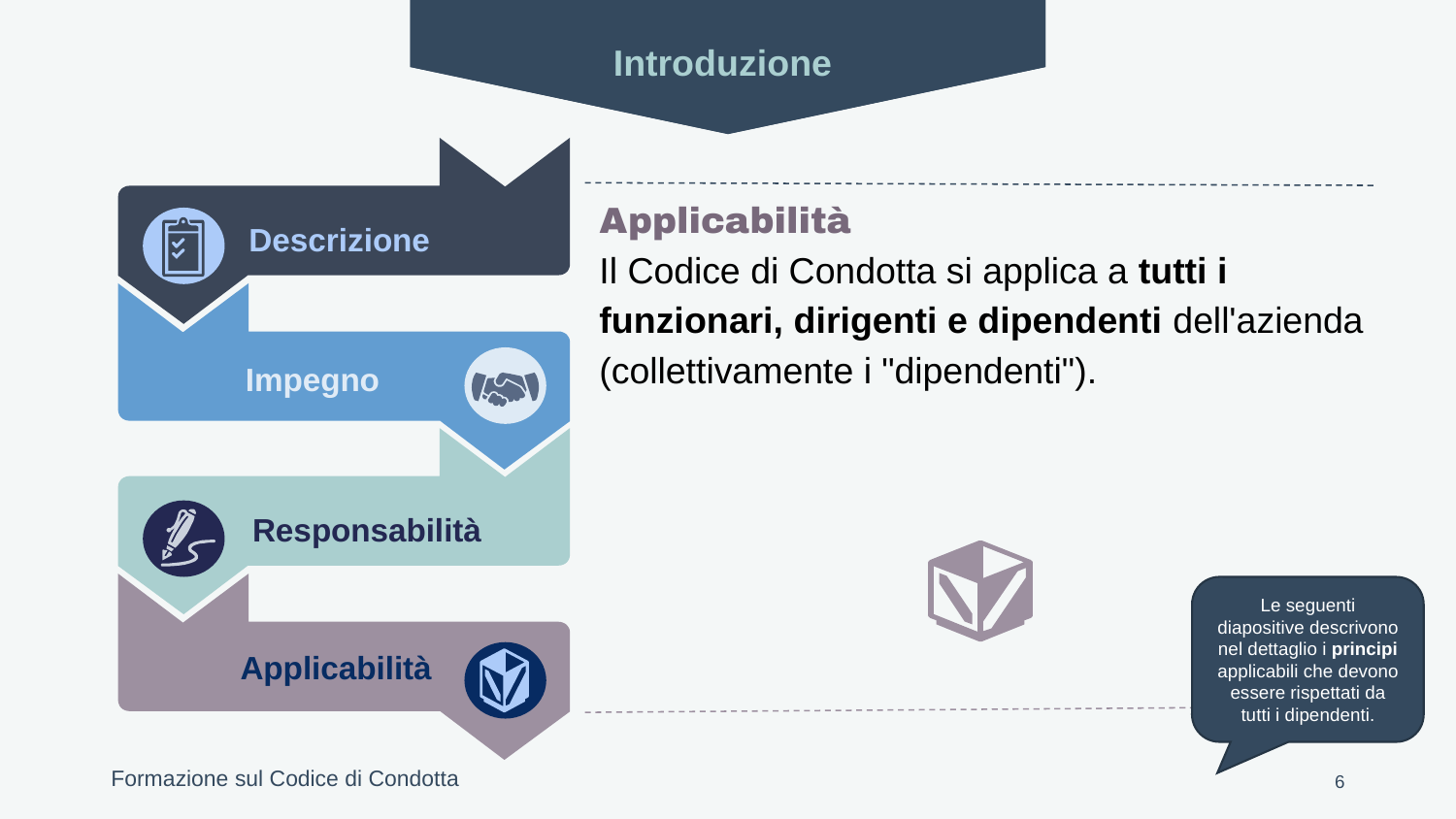

Introduzione

Applicabilità
Il Codice di Condotta si applica a tutti i funzionari, dirigenti e dipendenti dell'azienda (collettivamente i "dipendenti").

Descrizione
Impegno
Responsabilità

Le seguenti diapositive descrivono nel dettaglio i principi applicabili che devono essere rispettati da tutti i dipendenti.
Applicabilità

6